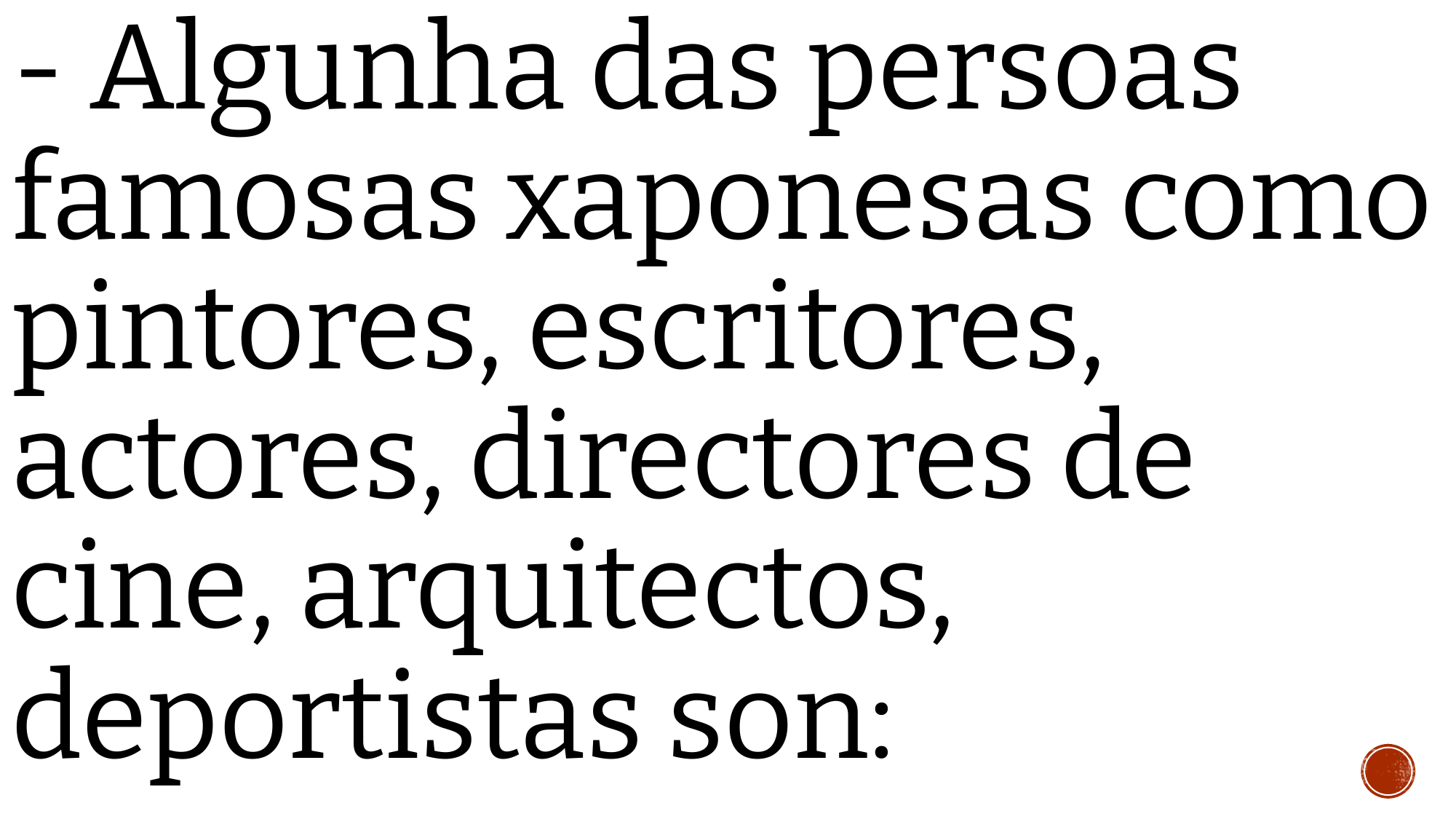

- Algunha das persoas famosas xaponesas como pintores, escritores, actores, directores de cine, arquitectos, deportistas son: